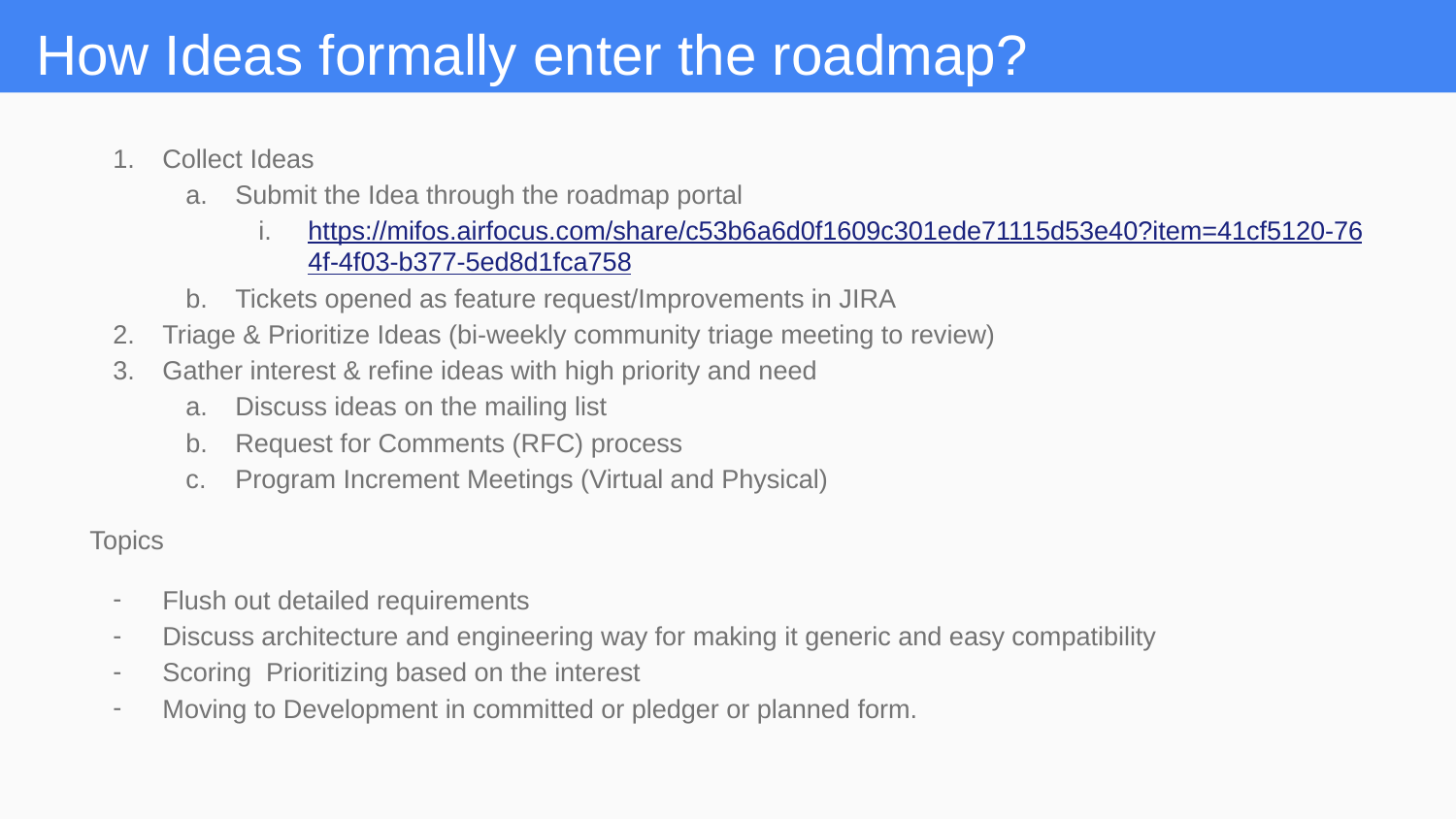

# How Ideas formally enter the roadmap?
Collect Ideas
Submit the Idea through the roadmap portal
https://mifos.airfocus.com/share/c53b6a6d0f1609c301ede71115d53e40?item=41cf5120-764f-4f03-b377-5ed8d1fca758
Tickets opened as feature request/Improvements in JIRA
Triage & Prioritize Ideas (bi-weekly community triage meeting to review)
Gather interest & refine ideas with high priority and need
Discuss ideas on the mailing list
Request for Comments (RFC) process
Program Increment Meetings (Virtual and Physical)
Topics
Flush out detailed requirements
Discuss architecture and engineering way for making it generic and easy compatibility
Scoring  Prioritizing based on the interest
Moving to Development in committed or pledger or planned form.